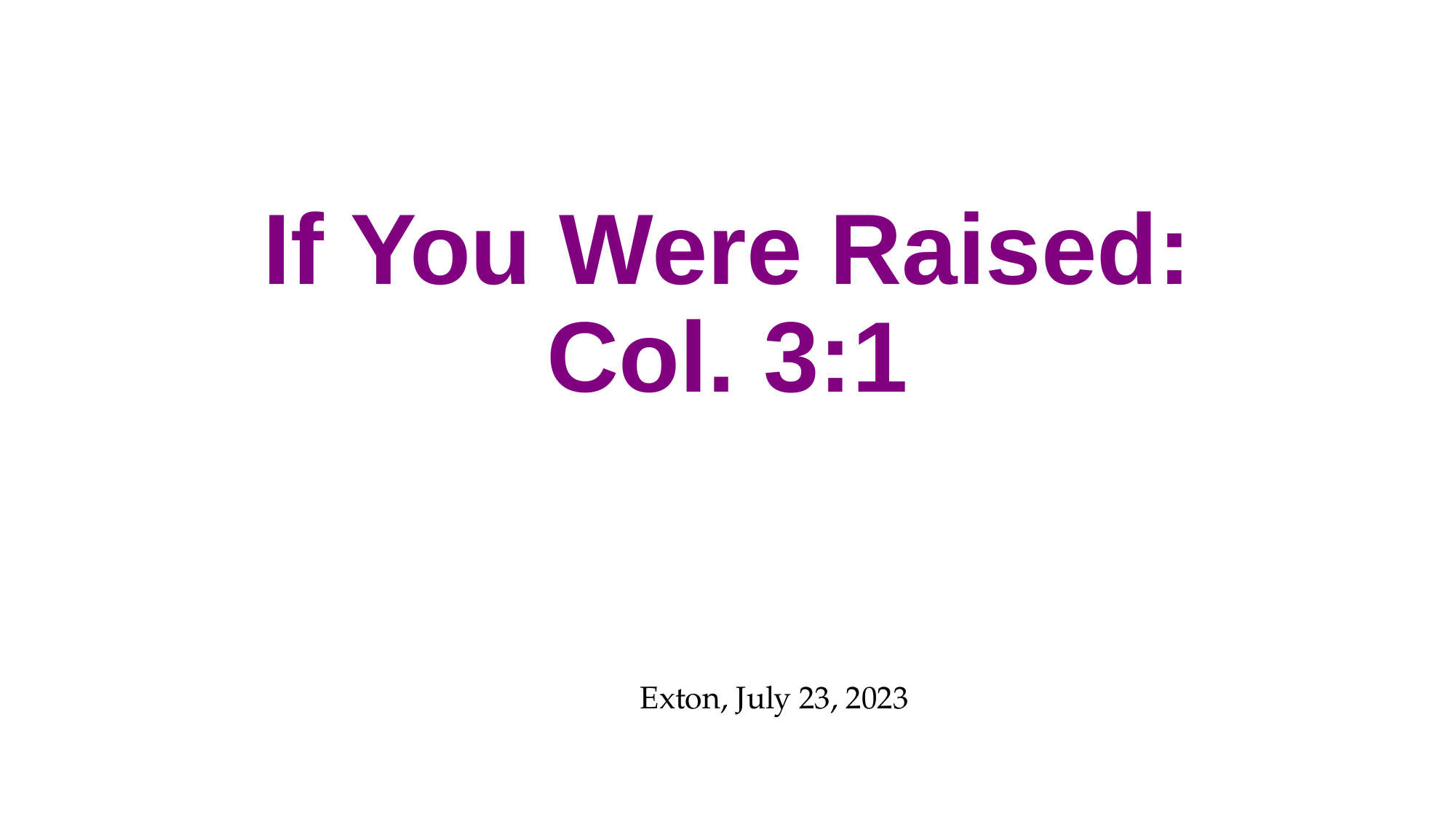

# If You Were Raised: Col. 3:1
				Exton, July 23, 2023